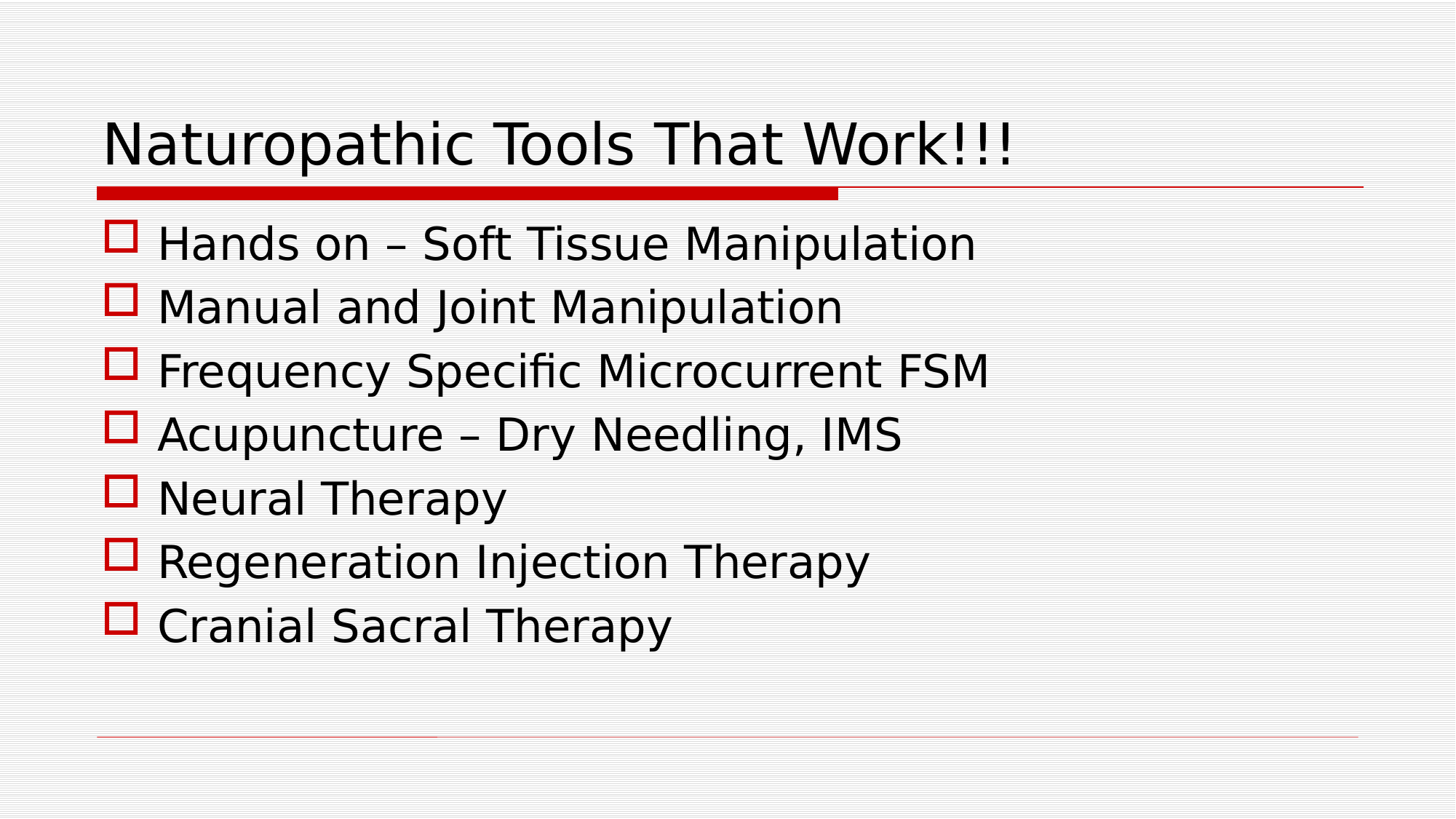

# Naturopathic Tools That Work!!!
Hands on – Soft Tissue Manipulation
Manual and Joint Manipulation
Frequency Specific Microcurrent FSM
Acupuncture – Dry Needling, IMS
Neural Therapy
Regeneration Injection Therapy
Cranial Sacral Therapy